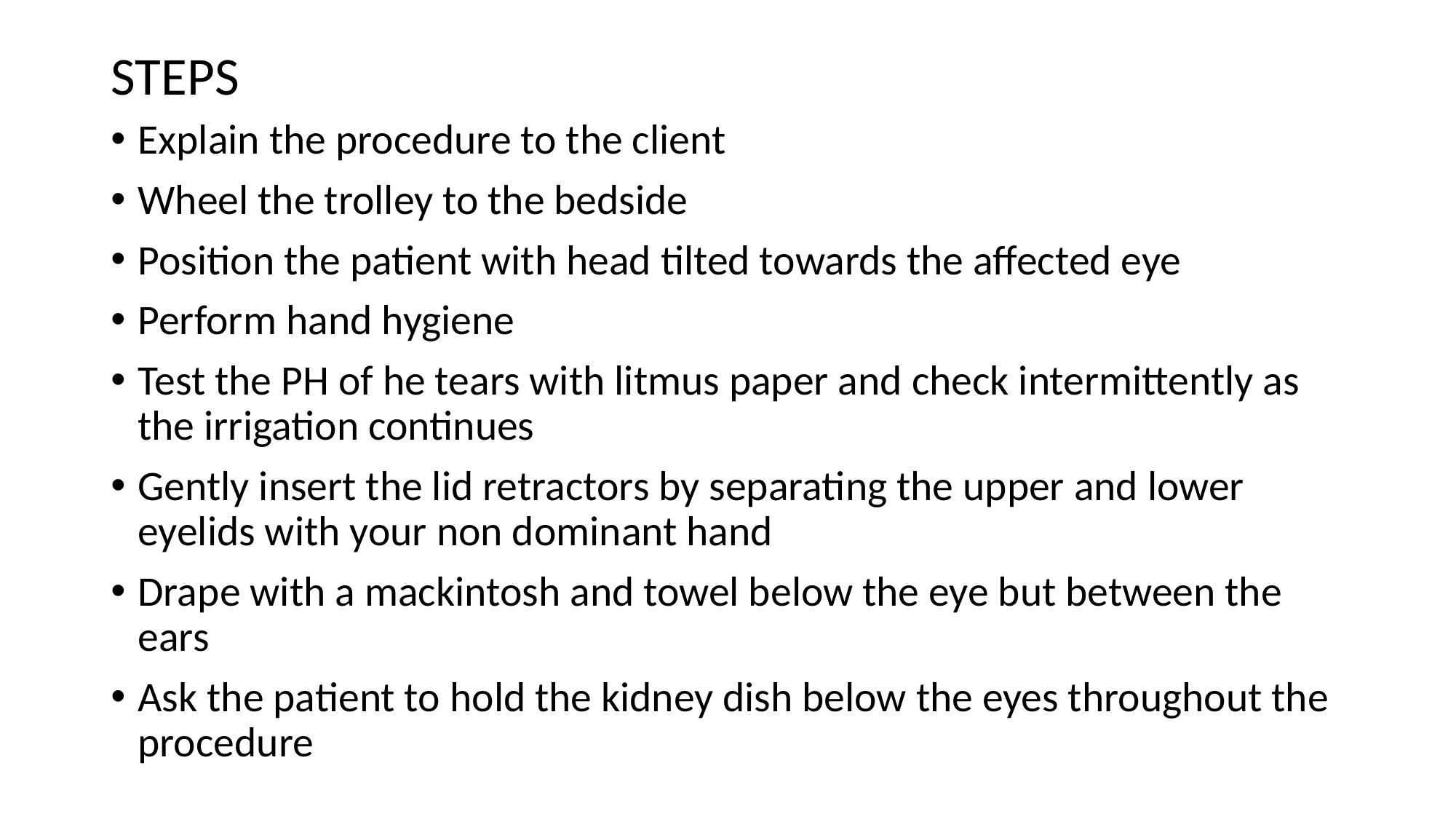

# STEPS
Explain the procedure to the client
Wheel the trolley to the bedside
Position the patient with head tilted towards the affected eye
Perform hand hygiene
Test the PH of he tears with litmus paper and check intermittently as the irrigation continues
Gently insert the lid retractors by separating the upper and lower eyelids with your non dominant hand
Drape with a mackintosh and towel below the eye but between the ears
Ask the patient to hold the kidney dish below the eyes throughout the procedure